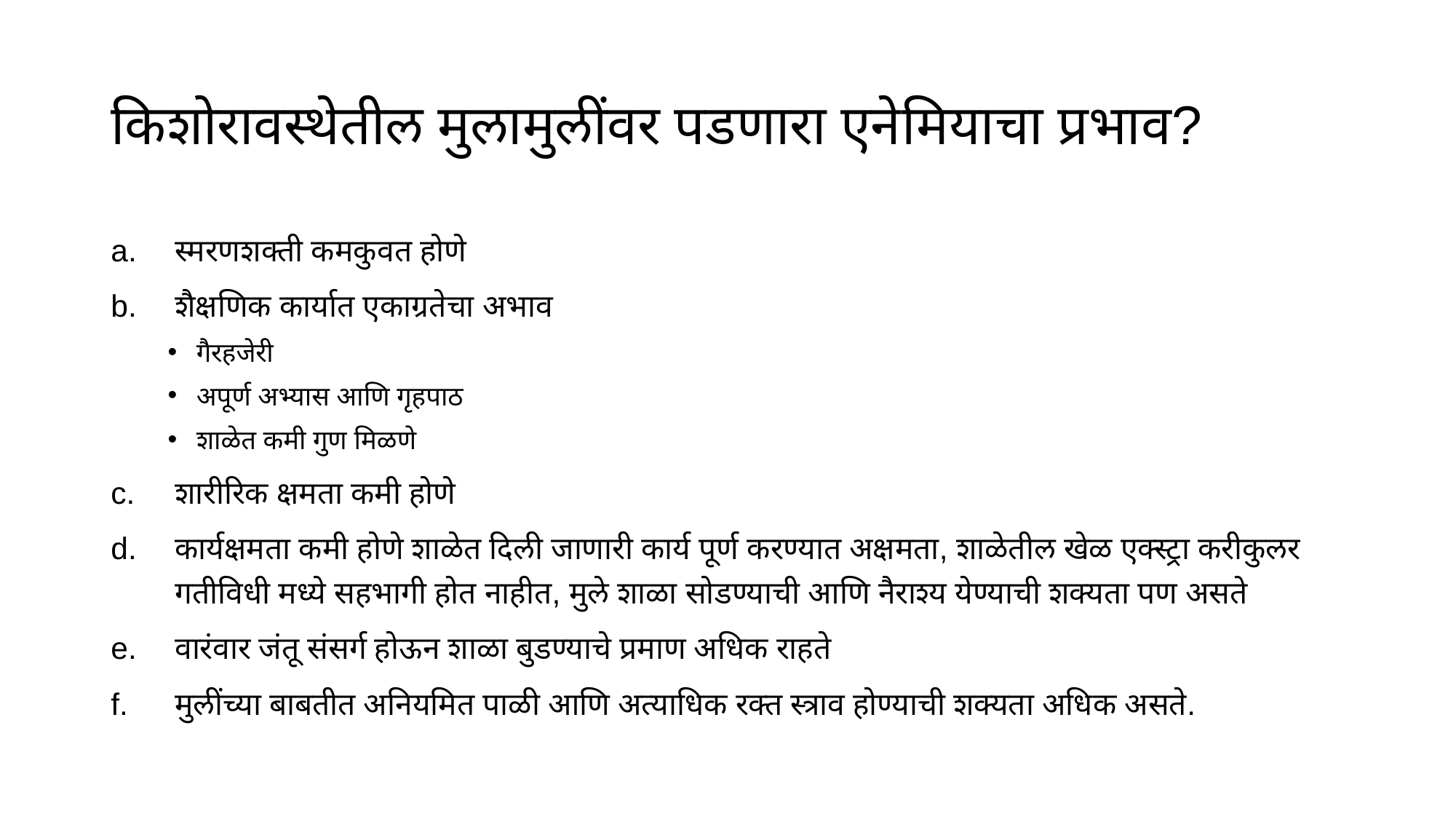

# किशोरावस्थेतील मुलामुलींवर पडणारा एनेमियाचा प्रभाव?
स्मरणशक्ती कमकुवत होणे
शैक्षणिक कार्यात एकाग्रतेचा अभाव
गैरहजेरी
अपूर्ण अभ्यास आणि गृहपाठ
शाळेत कमी गुण मिळणे
शारीरिक क्षमता कमी होणे
कार्यक्षमता कमी होणे शाळेत दिली जाणारी कार्य पूर्ण करण्यात अक्षमता, शाळेतील खेळ एक्स्ट्रा करीकुलर गतीविधी मध्ये सहभागी होत नाहीत, मुले शाळा सोडण्याची आणि नैराश्य येण्याची शक्यता पण असते
वारंवार जंतू संसर्ग होऊन शाळा बुडण्याचे प्रमाण अधिक राहते
मुलींच्या बाबतीत अनियमित पाळी आणि अत्याधिक रक्त स्त्राव होण्याची शक्यता अधिक असते.